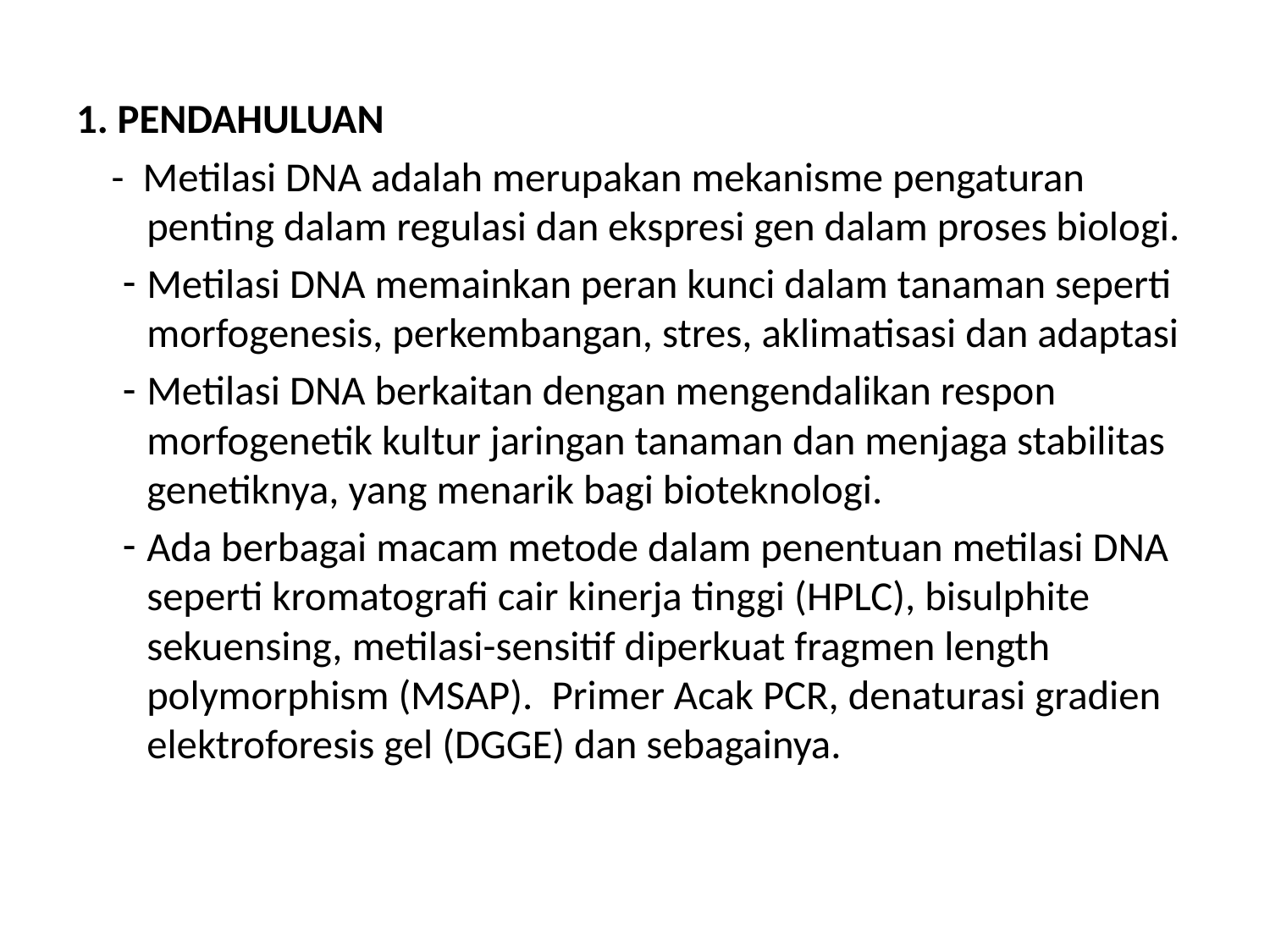

1. PENDAHULUAN
-  Metilasi DNA adalah merupakan mekanisme pengaturan penting dalam regulasi dan ekspresi gen dalam proses biologi.
Metilasi DNA memainkan peran kunci dalam tanaman seperti morfogenesis, perkembangan, stres, aklimatisasi dan adaptasi
Metilasi DNA berkaitan dengan mengendalikan respon morfogenetik kultur jaringan tanaman dan menjaga stabilitas genetiknya, yang menarik bagi bioteknologi.
Ada berbagai macam metode dalam penentuan metilasi DNA seperti kromatografi cair kinerja tinggi (HPLC), bisulphite sekuensing, metilasi-sensitif diperkuat fragmen length polymorphism (MSAP).  Primer Acak PCR, denaturasi gradien elektroforesis gel (DGGE) dan sebagainya.